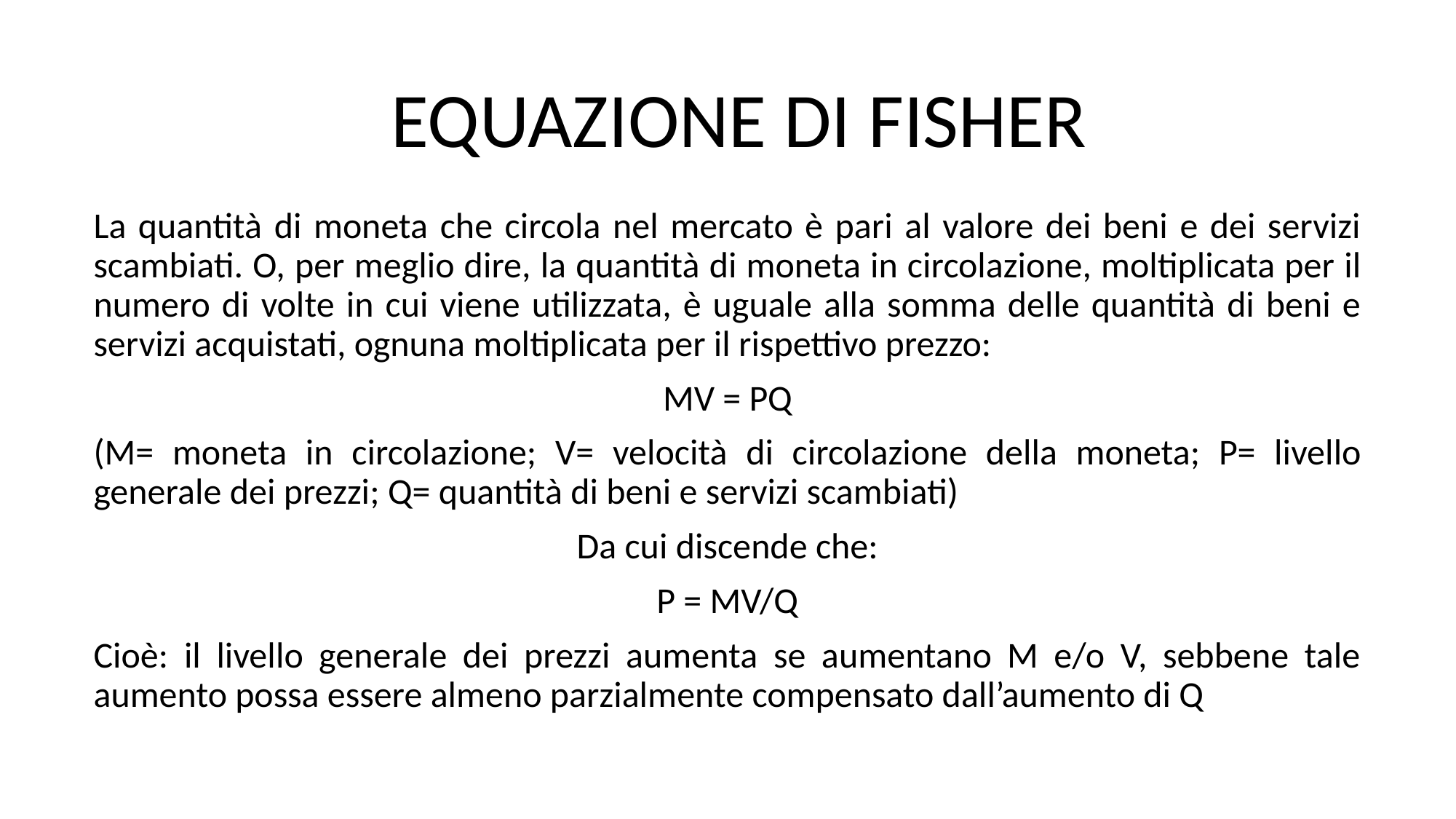

# EQUAZIONE DI FISHER
La quantità di moneta che circola nel mercato è pari al valore dei beni e dei servizi scambiati. O, per meglio dire, la quantità di moneta in circolazione, moltiplicata per il numero di volte in cui viene utilizzata, è uguale alla somma delle quantità di beni e servizi acquistati, ognuna moltiplicata per il rispettivo prezzo:
MV = PQ
(M= moneta in circolazione; V= velocità di circolazione della moneta; P= livello generale dei prezzi; Q= quantità di beni e servizi scambiati)
Da cui discende che:
P = MV/Q
Cioè: il livello generale dei prezzi aumenta se aumentano M e/o V, sebbene tale aumento possa essere almeno parzialmente compensato dall’aumento di Q